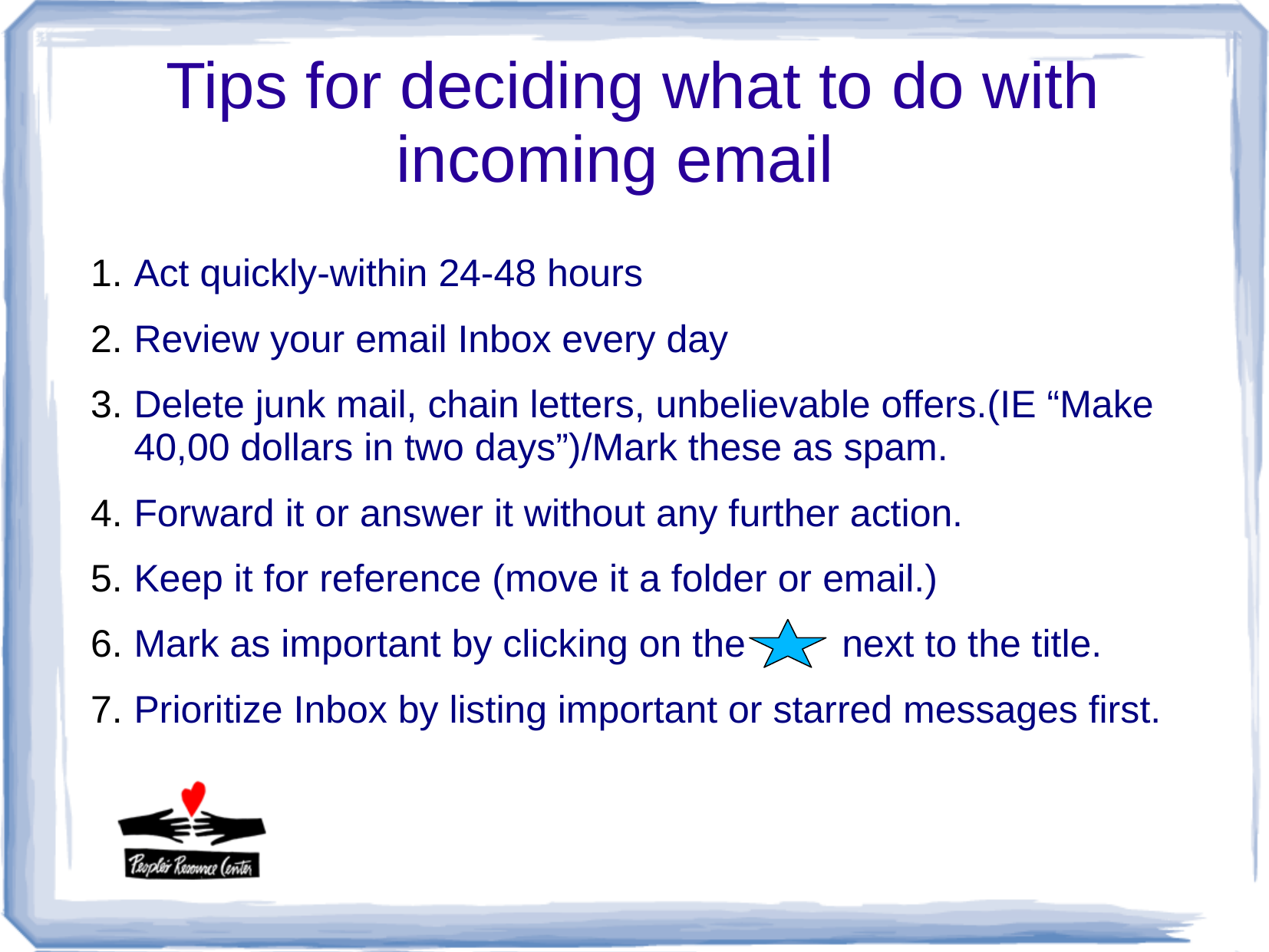

# Tips for deciding what to do with incoming email
Act quickly-within 24-48 hours
Review your email Inbox every day
Delete junk mail, chain letters, unbelievable offers.(IE “Make 40,00 dollars in two days”)/Mark these as spam.
Forward it or answer it without any further action.
Keep it for reference (move it a folder or email.)
Mark as important by clicking on the         next to the title.
Prioritize Inbox by listing important or starred messages first.